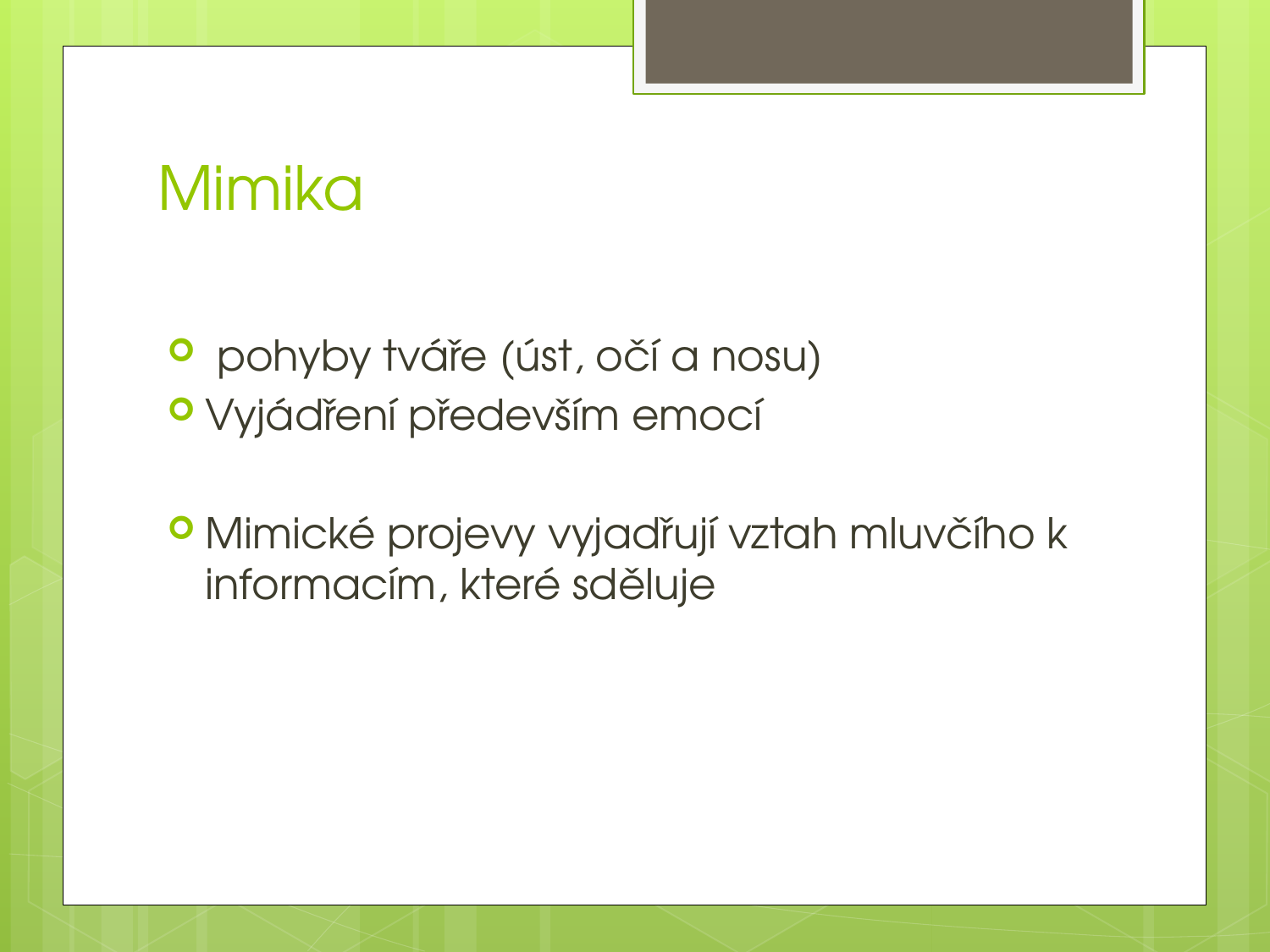

# Mimika
 pohyby tváře (úst, očí a nosu)
Vyjádření především emocí

Mimické projevy vyjadřují vztah mluvčího k informacím, které sděluje